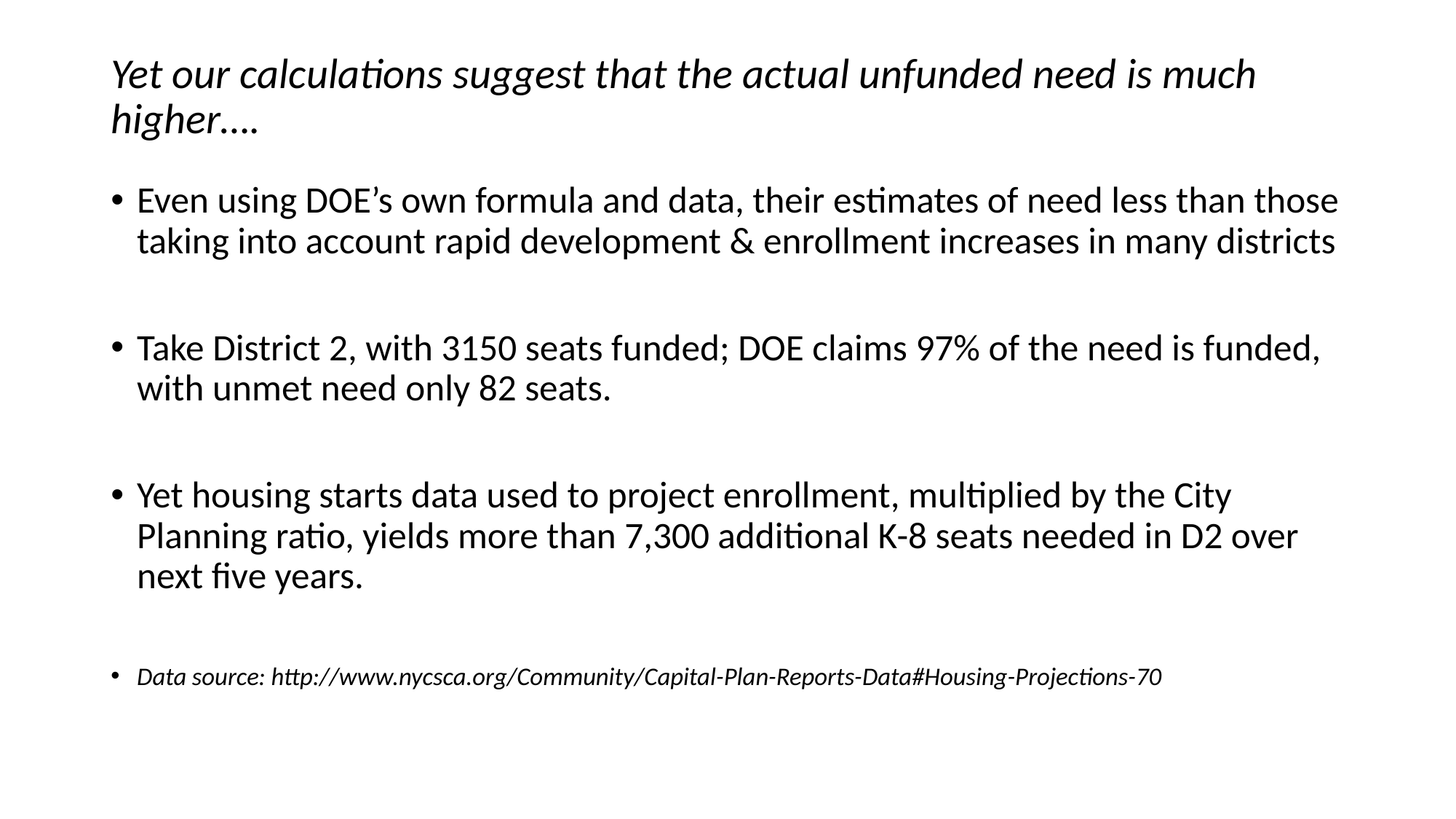

# Yet our calculations suggest that the actual unfunded need is much higher….
Even using DOE’s own formula and data, their estimates of need less than those taking into account rapid development & enrollment increases in many districts

Take District 2, with 3150 seats funded; DOE claims 97% of the need is funded, with unmet need only 82 seats.

Yet housing starts data used to project enrollment, multiplied by the City Planning ratio, yields more than 7,300 additional K-8 seats needed in D2 over next five years.

Data source: http://www.nycsca.org/Community/Capital-Plan-Reports-Data#Housing-Projections-70